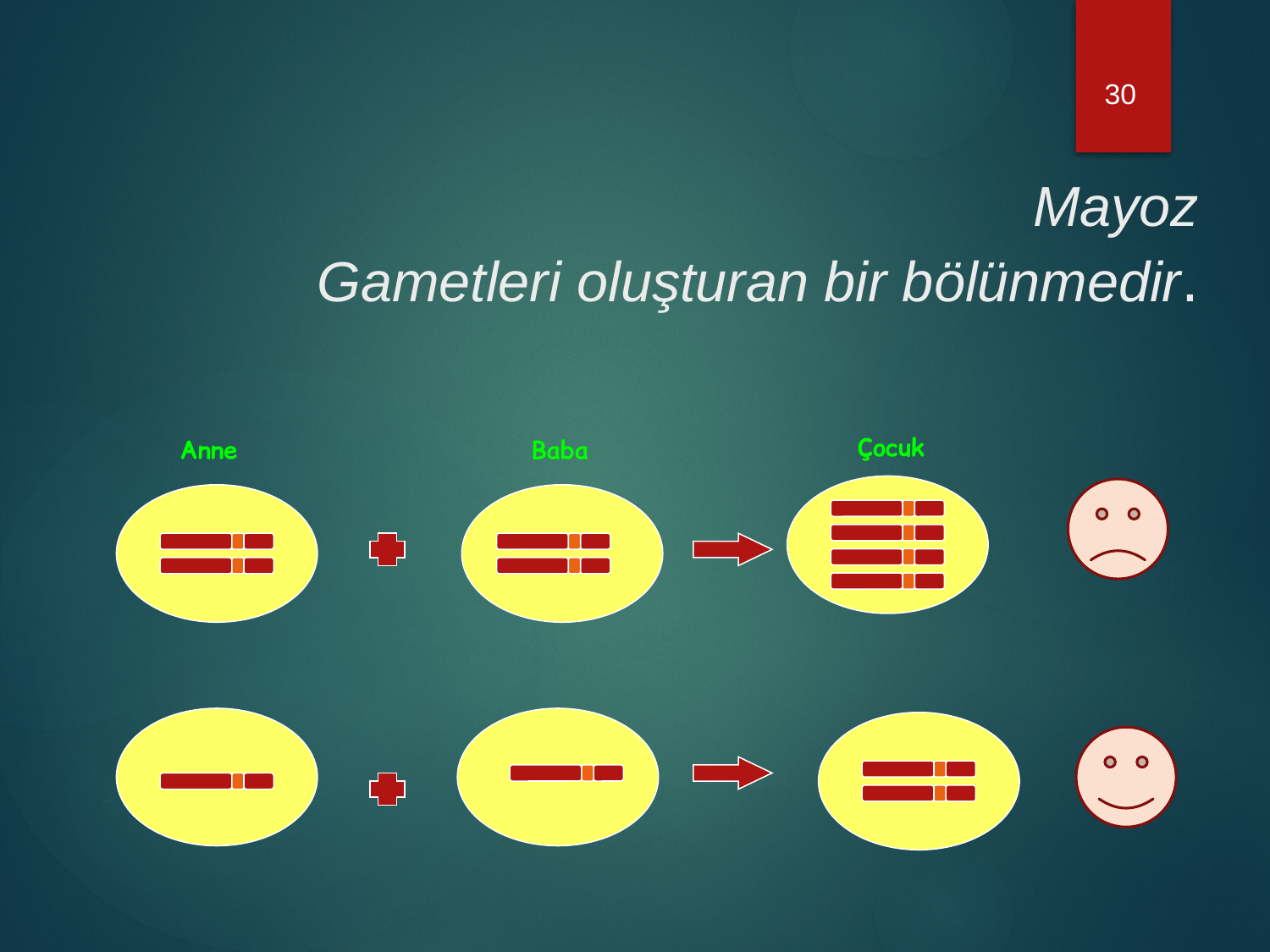

30
# Mayoz Gametleri oluşturan bir bölünmedir.
Çocuk
Anne
Baba